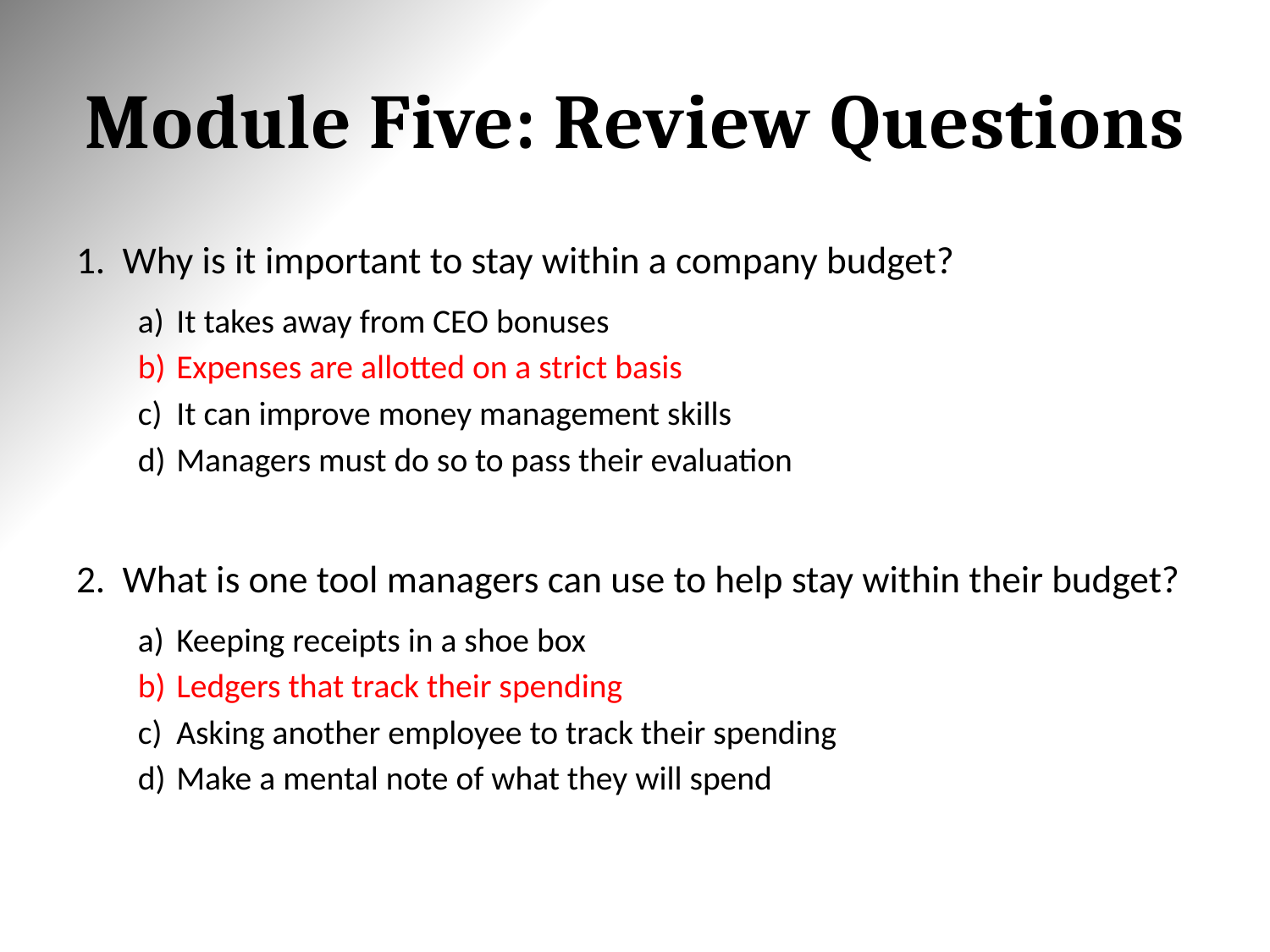

# Module Five: Review Questions
Why is it important to stay within a company budget?
It takes away from CEO bonuses
Expenses are allotted on a strict basis
It can improve money management skills
Managers must do so to pass their evaluation

What is one tool managers can use to help stay within their budget?
Keeping receipts in a shoe box
Ledgers that track their spending
Asking another employee to track their spending
Make a mental note of what they will spend